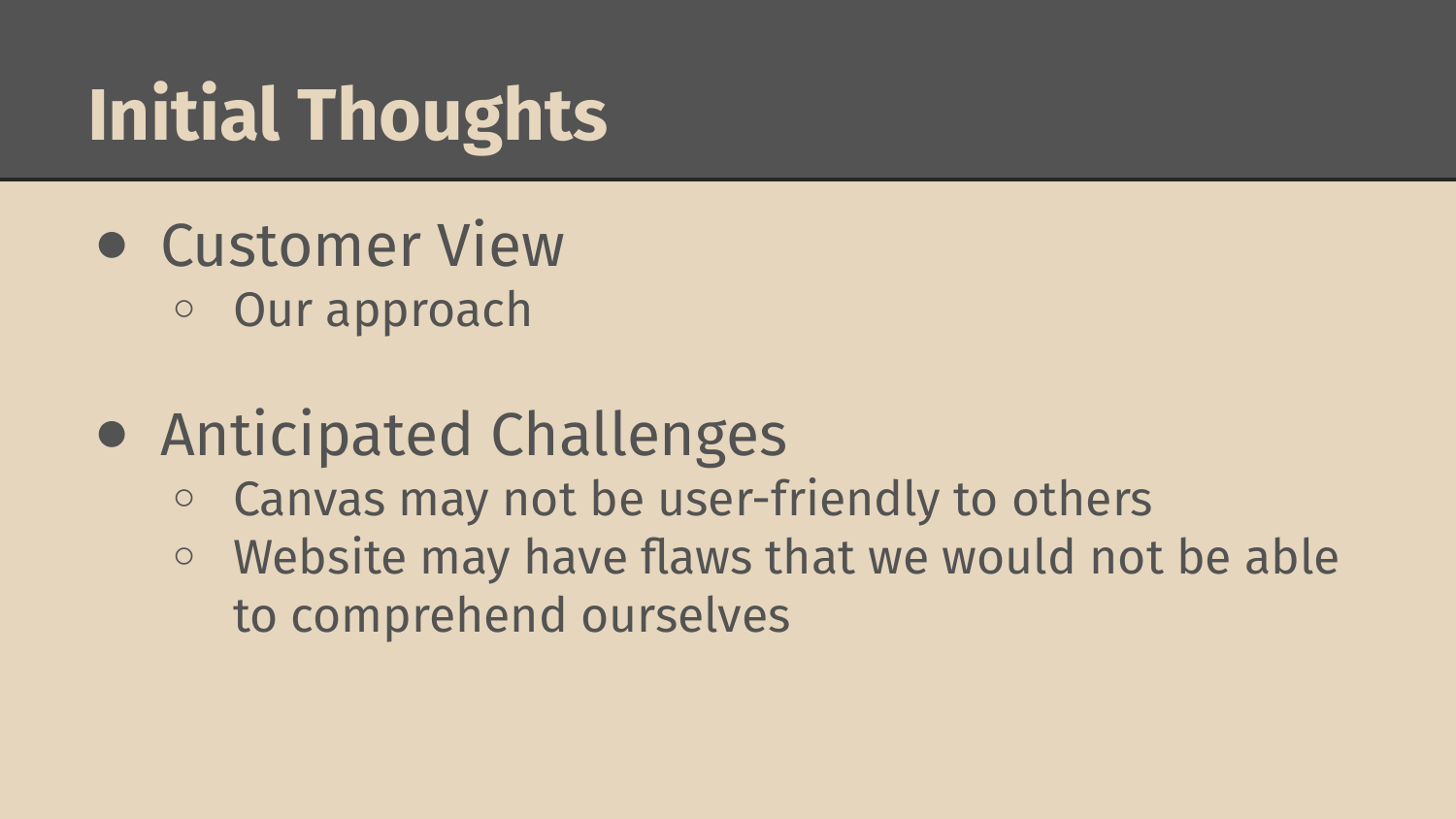

# Initial Thoughts
Customer View
Our approach
Anticipated Challenges
Canvas may not be user-friendly to others
Website may have flaws that we would not be able to comprehend ourselves